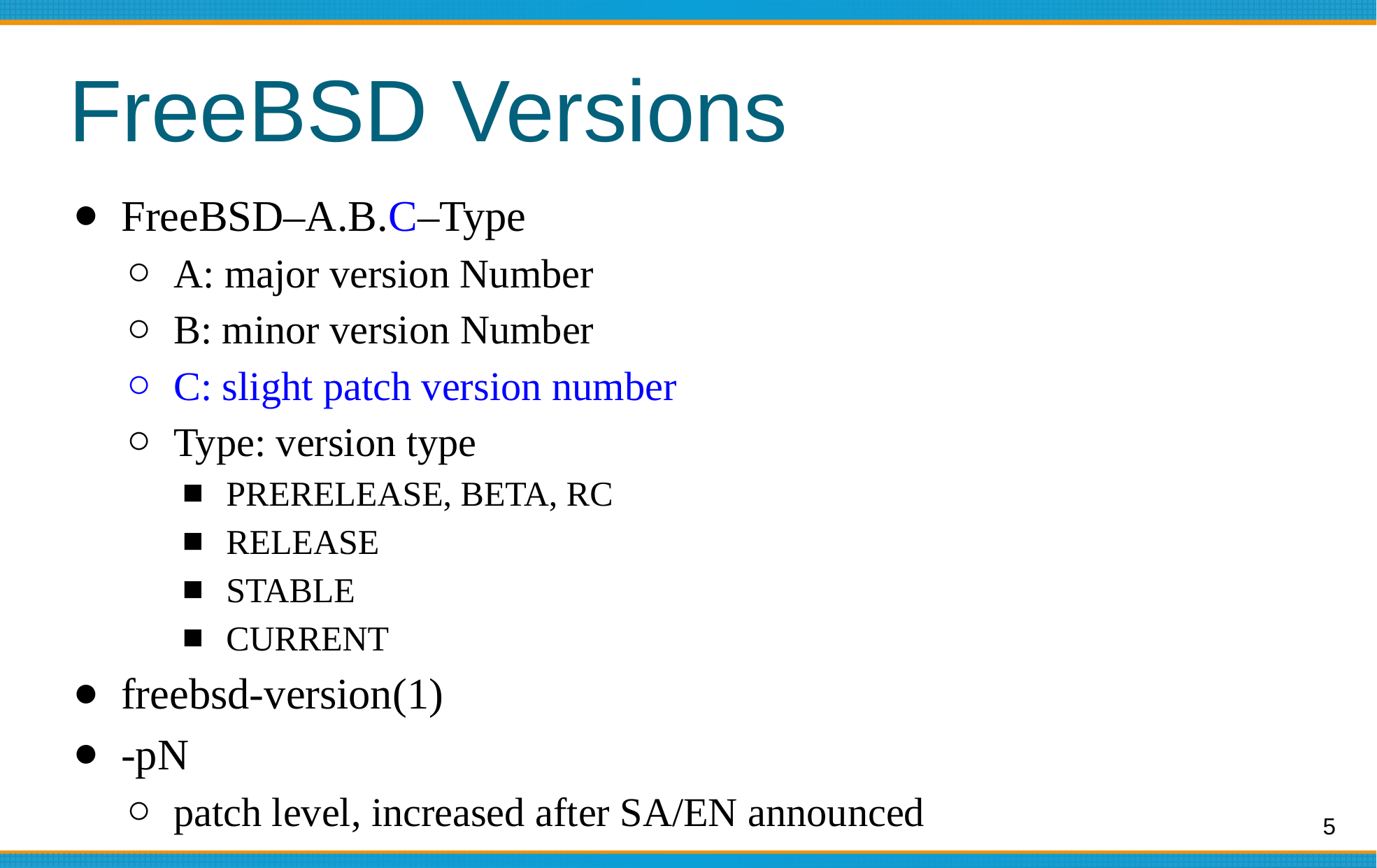

# FreeBSD Versions
FreeBSD–A.B.C–Type
A: major version Number
B: minor version Number
C: slight patch version number
Type: version type
PRERELEASE, BETA, RC
RELEASE
STABLE
CURRENT
freebsd-version(1)
-pN
patch level, increased after SA/EN announced
5